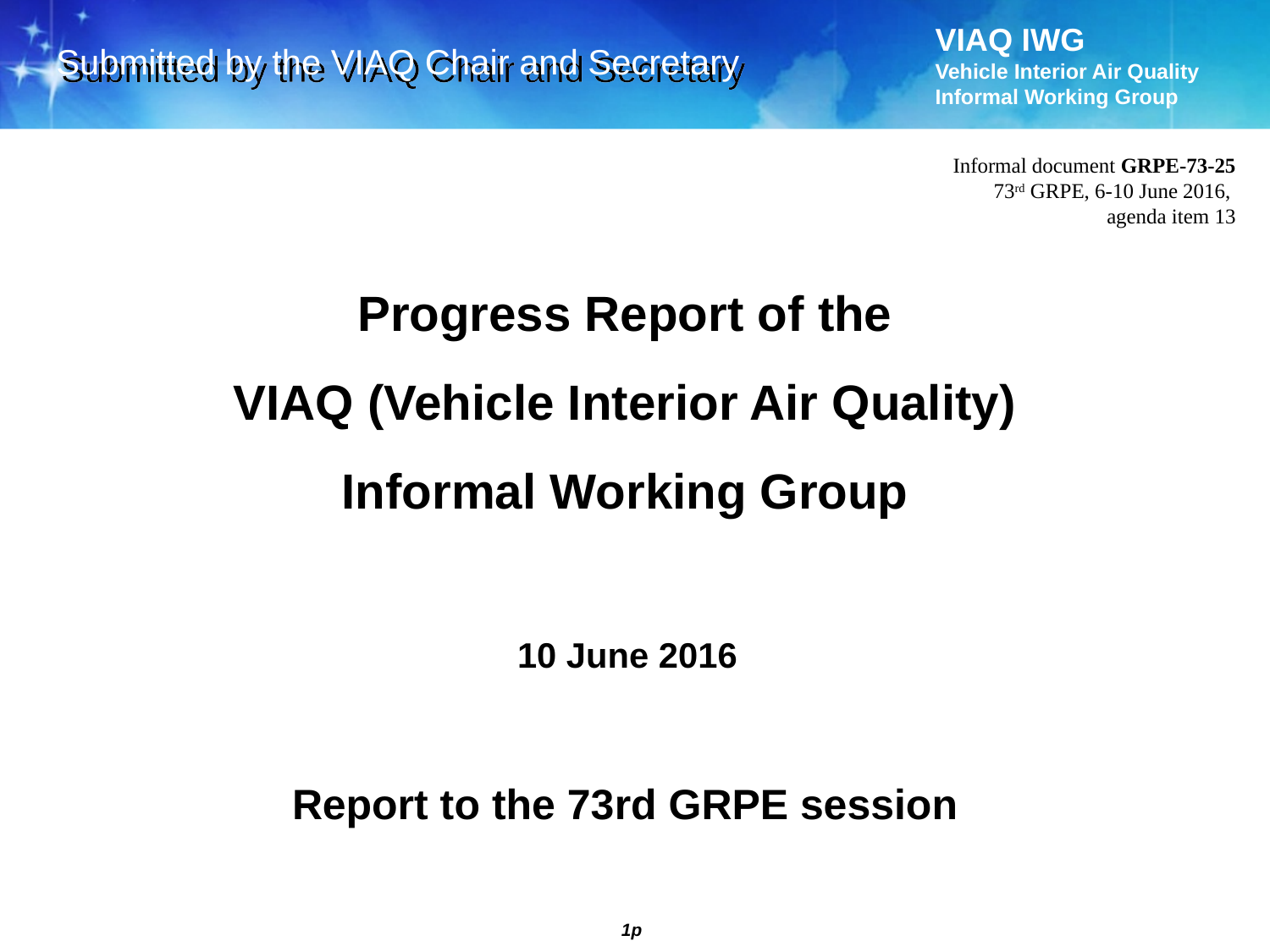

Submitted by the VIAQ Chair and Secretary
Informal document GRPE-73-25
73rd GRPE, 6-10 June 2016,
agenda item 13
Progress Report of the
VIAQ (Vehicle Interior Air Quality)
Informal Working Group
10 June 2016
Report to the 73rd GRPE session